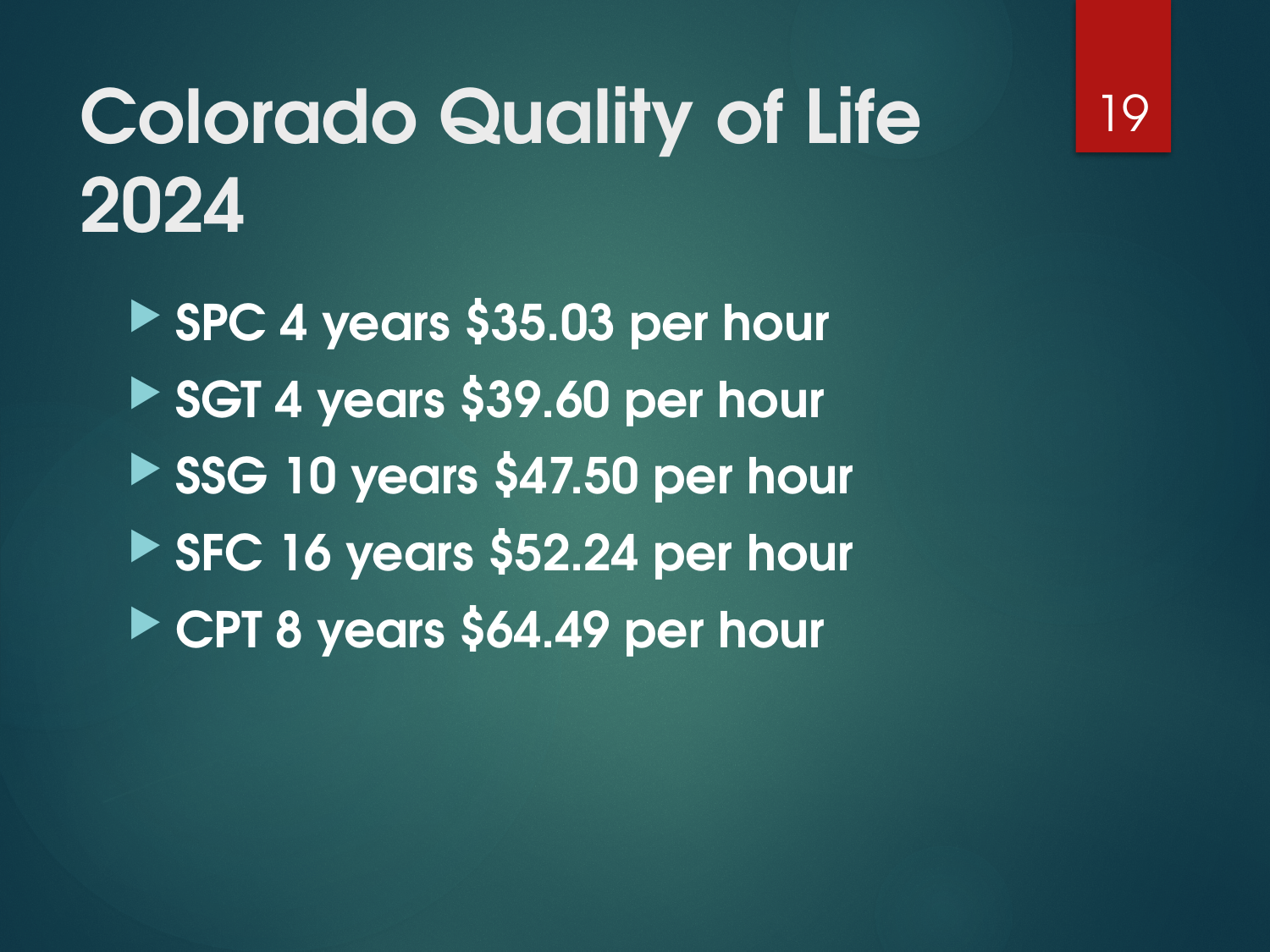

19
# Colorado Quality of Life 2024
SPC 4 years $35.03 per hour
SGT 4 years $39.60 per hour
SSG 10 years $47.50 per hour
SFC 16 years $52.24 per hour
CPT 8 years $64.49 per hour